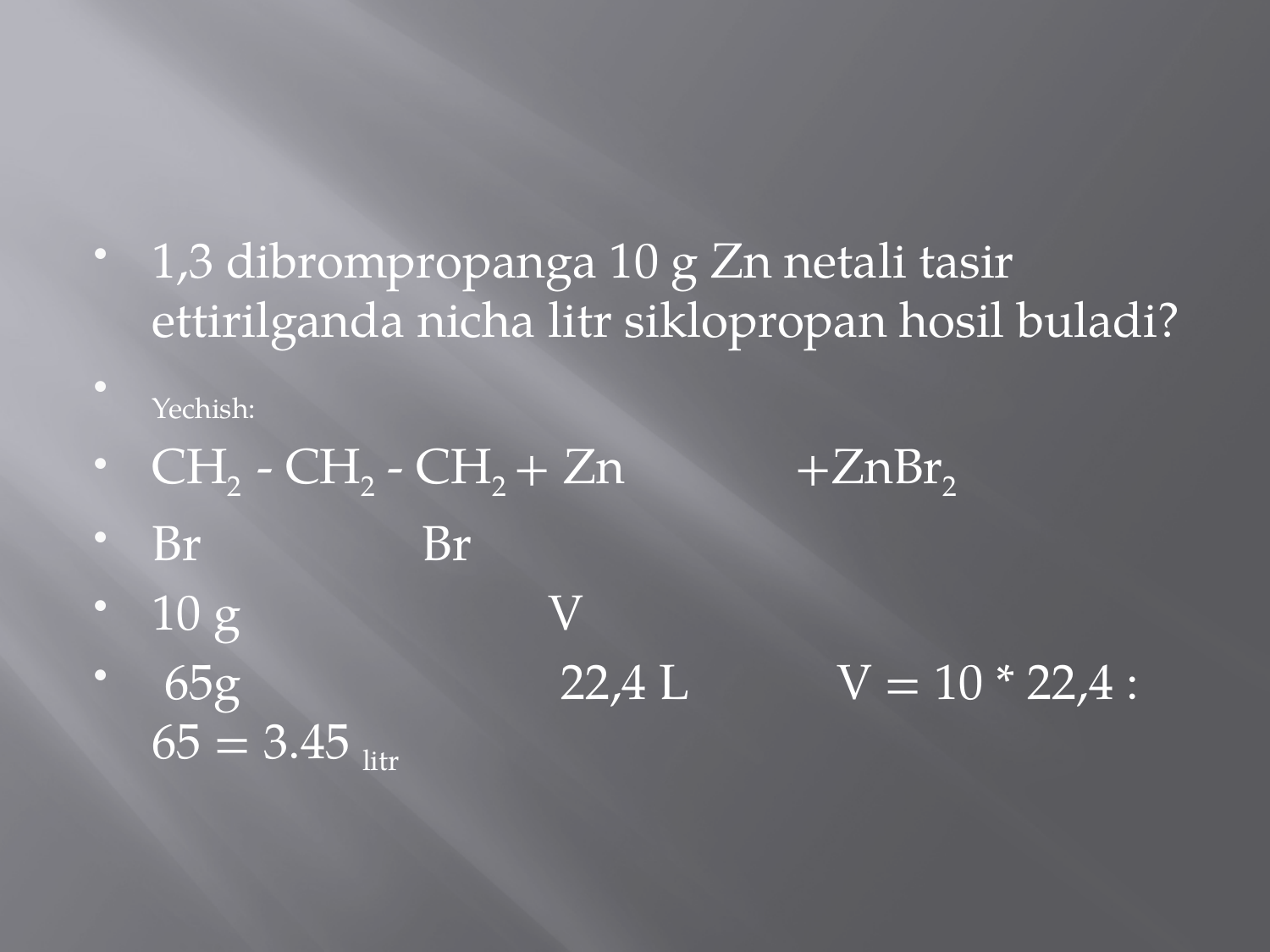

1,3 dibrompropanga 10 g Zn netali tasir ettirilganda nicha litr siklopropan hosil buladi?
Yechish:
CH2  - CH2 - CH2 + Zn            	 +ZnBr2
Br                  Br
10 g                         V
 65g                          22,4 L            V = 10 * 22,4 : 65 = 3.45 litr